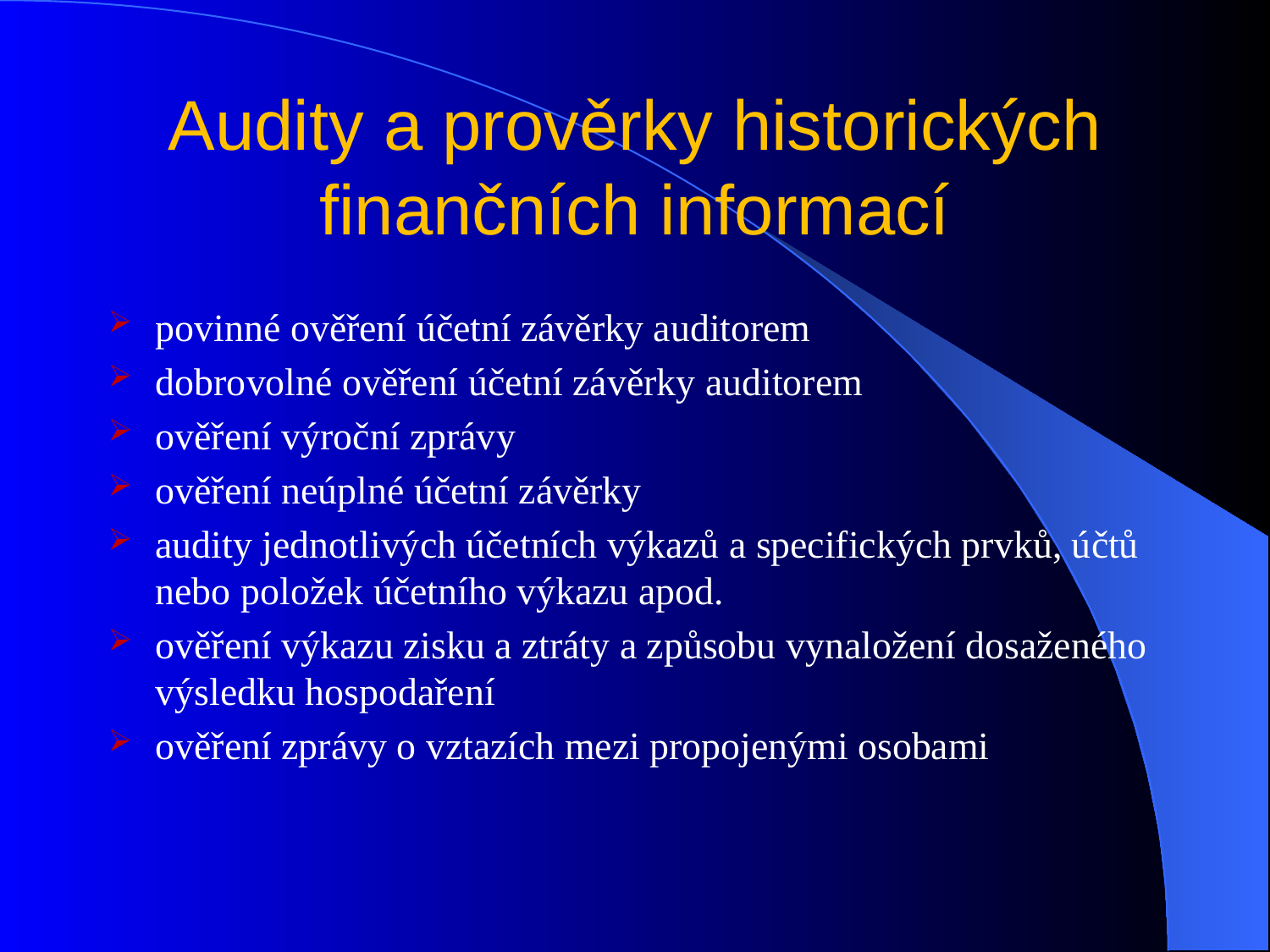

# Audity a prověrky historických finančních informací
povinné ověření účetní závěrky auditorem
dobrovolné ověření účetní závěrky auditorem
ověření výroční zprávy
ověření neúplné účetní závěrky
audity jednotlivých účetních výkazů a specifických prvků, účtů nebo položek účetního výkazu apod.
ověření výkazu zisku a ztráty a způsobu vynaložení dosaženého výsledku hospodaření
ověření zprávy o vztazích mezi propojenými osobami